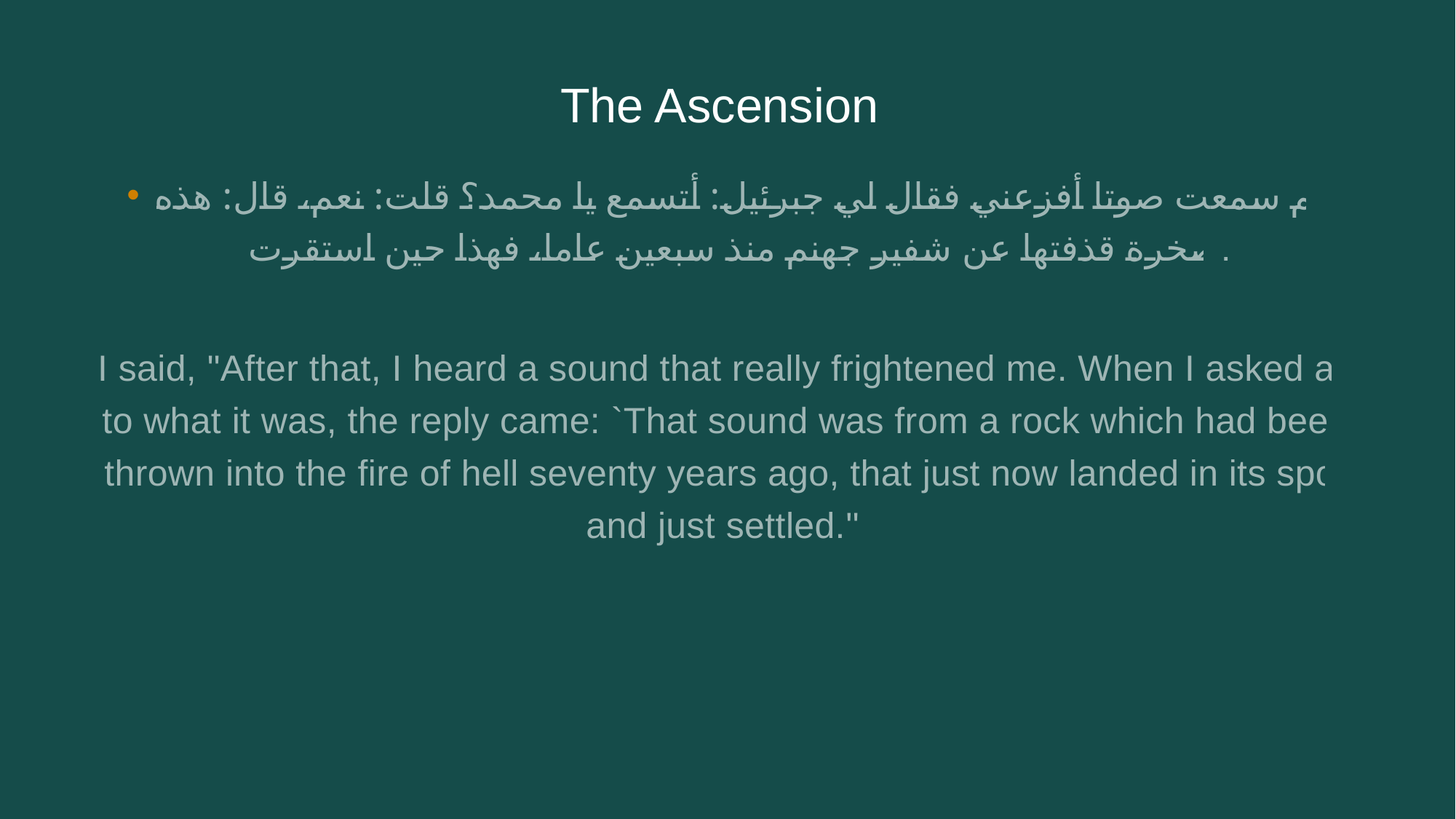

# The Ascension
ثم سمعت صوتا أفزعني فقال لي جبرئيل: أتسمع يا محمد؟ قلت: نعم، قال: هذه صخرة قذفتها عن شفير جهنم منذ سبعين عاما، فهذا حين استقرت.
I said, "After that, I heard a sound that really frightened me. When I asked as to what it was, the reply came: `That sound was from a rock which had been thrown into the fire of hell seventy years ago, that just now landed in its spot and just settled.'"